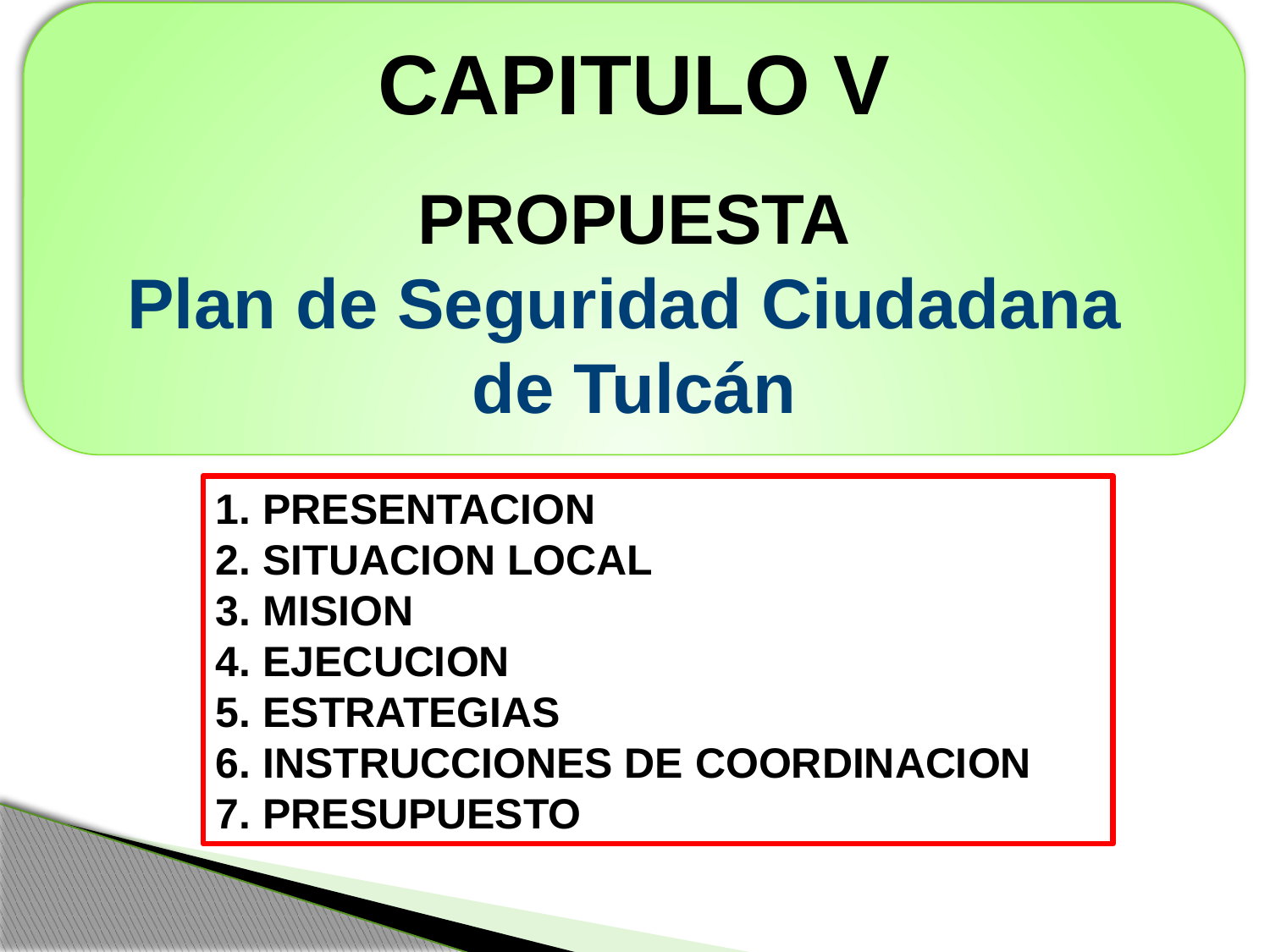

CAPITULO V

PROPUESTA
Plan de Seguridad Ciudadana
de Tulcán

PRESENTACION
SITUACION LOCAL
MISION
EJECUCION
ESTRATEGIAS
INSTRUCCIONES DE COORDINACION
PRESUPUESTO